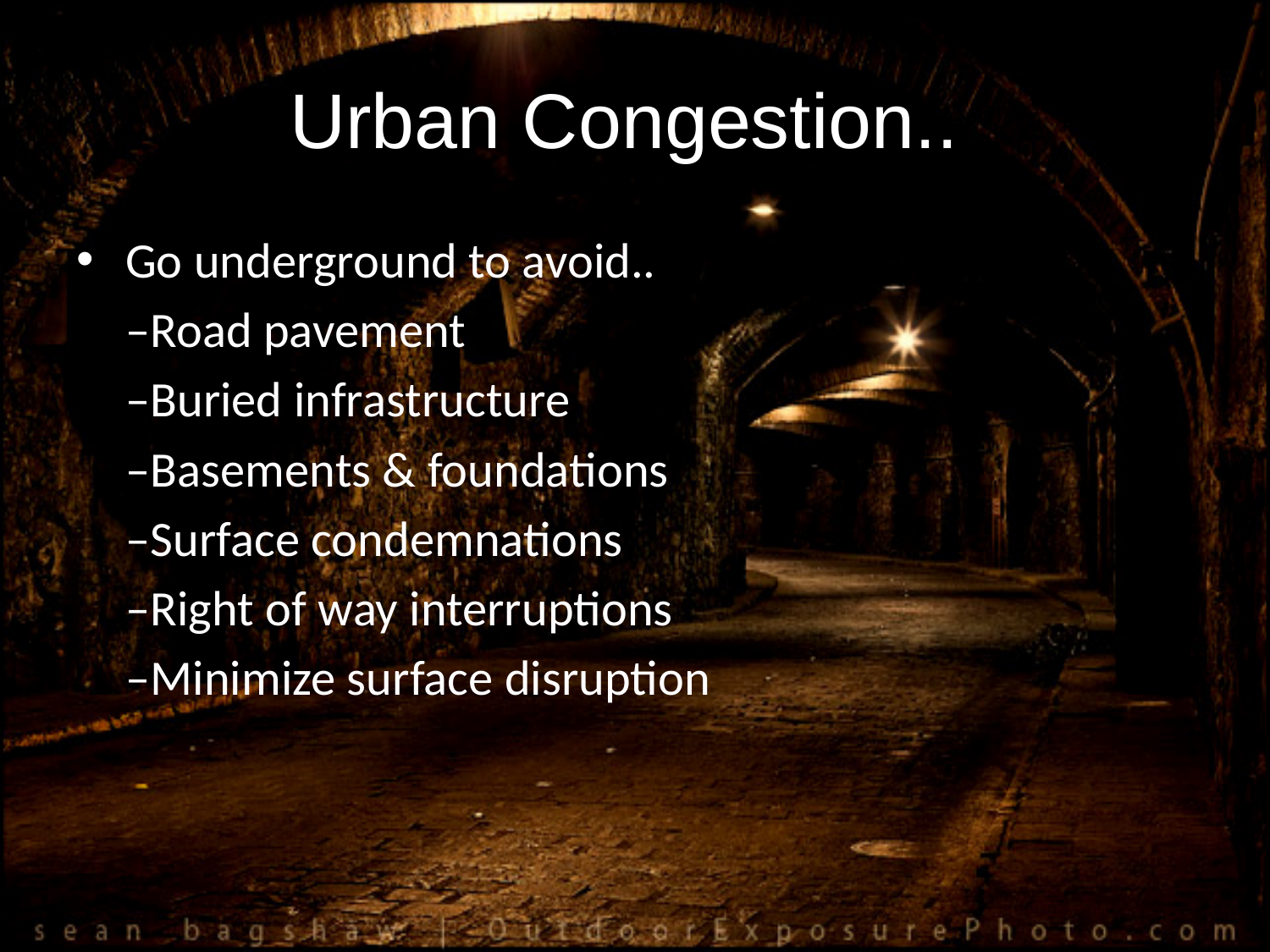

# Urban Congestion..
Go underground to avoid..
		–Road pavement
		–Buried infrastructure
		–Basements & foundations
		–Surface condemnations
		–Right of way interruptions
		–Minimize surface disruption